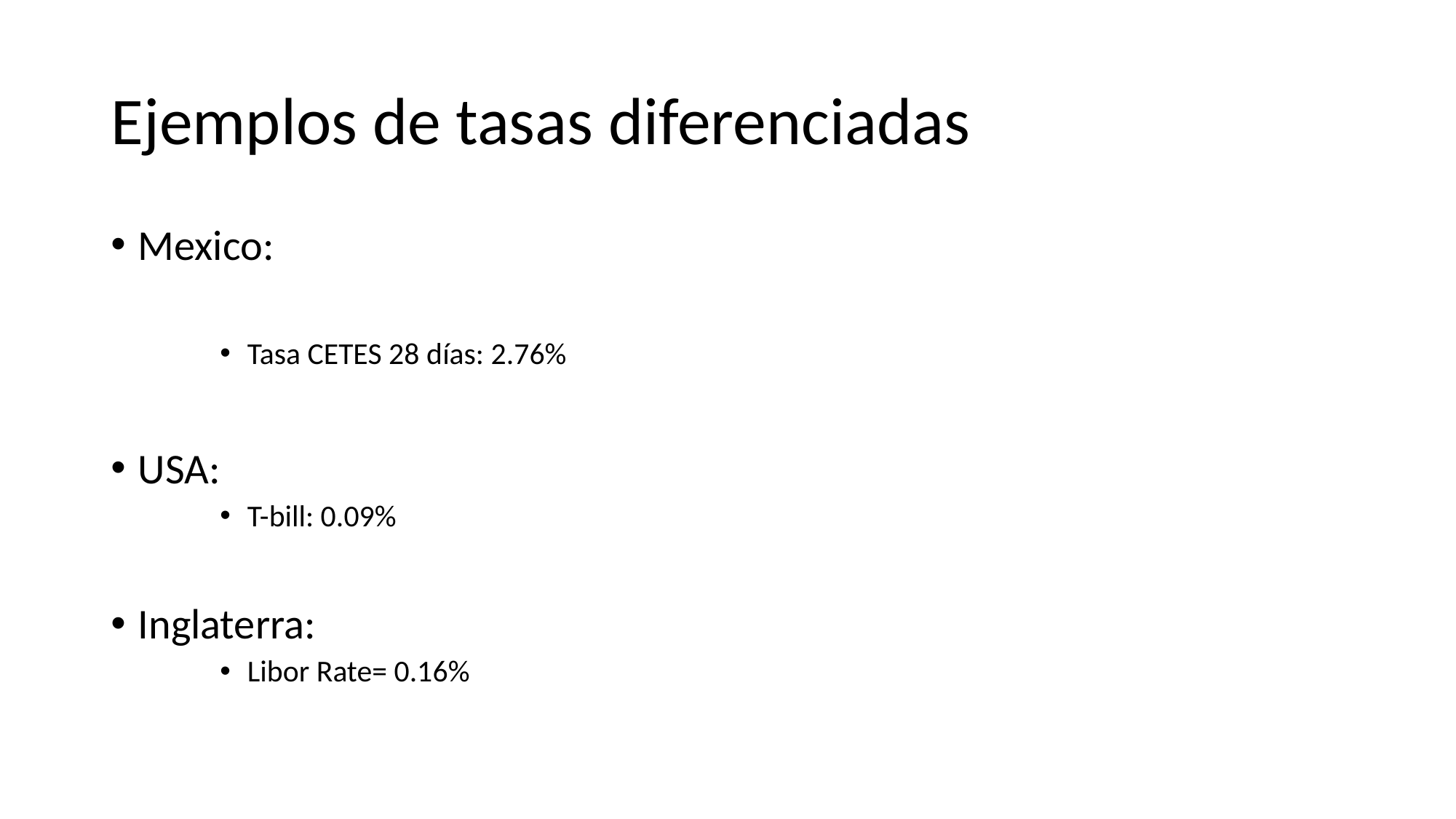

# Ejemplos de tasas diferenciadas
Mexico:

Tasa CETES 28 días: 2.76%

USA:
T-bill: 0.09%

Inglaterra:
Libor Rate= 0.16%